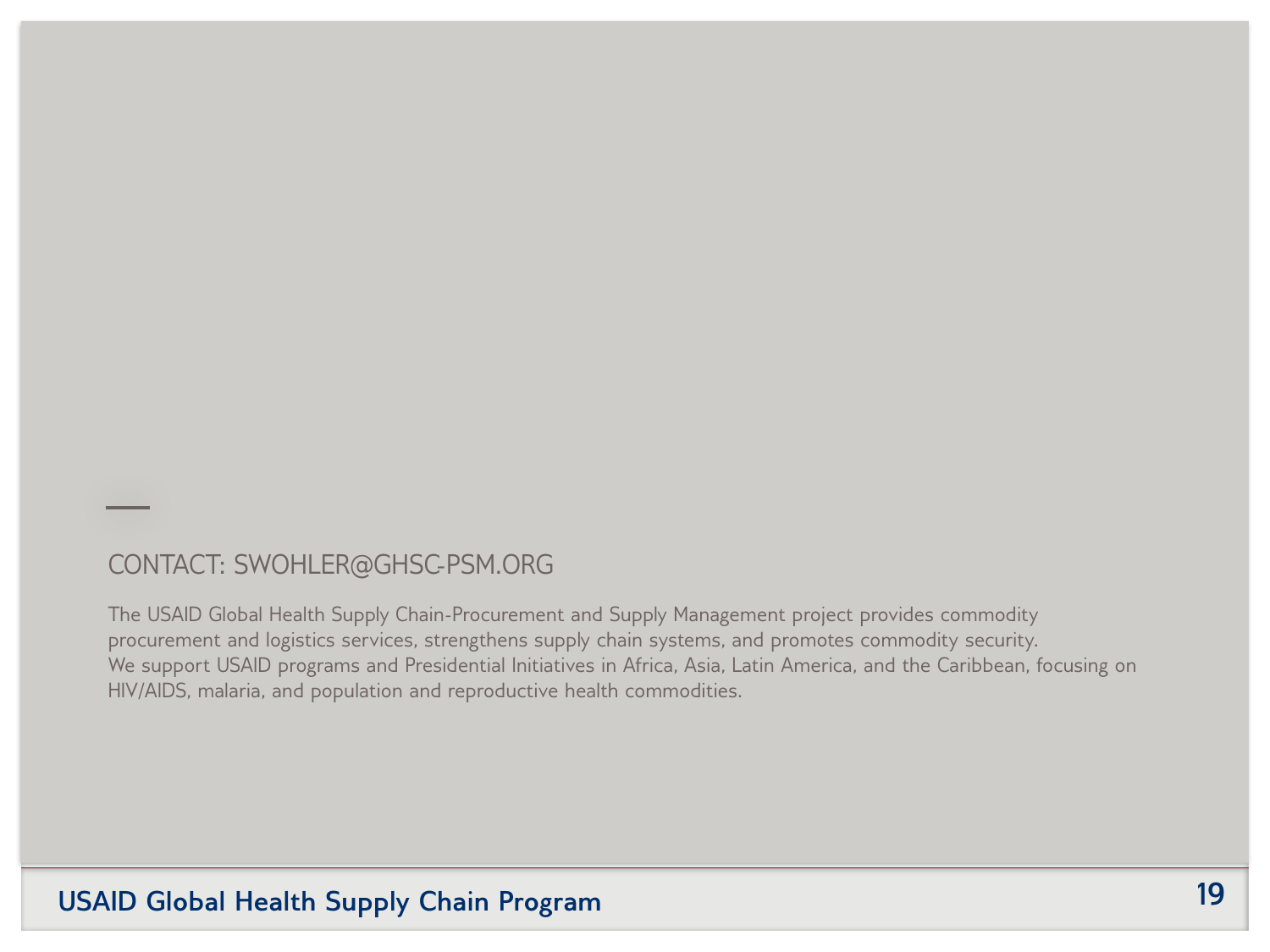

CONTACT: SWOHLER@GHSC-PSM.ORG
The USAID Global Health Supply Chain-Procurement and Supply Management project provides commodity procurement and logistics services, strengthens supply chain systems, and promotes commodity security.
We support USAID programs and Presidential Initiatives in Africa, Asia, Latin America, and the Caribbean, focusing on HIV/AIDS, malaria, and population and reproductive health commodities.